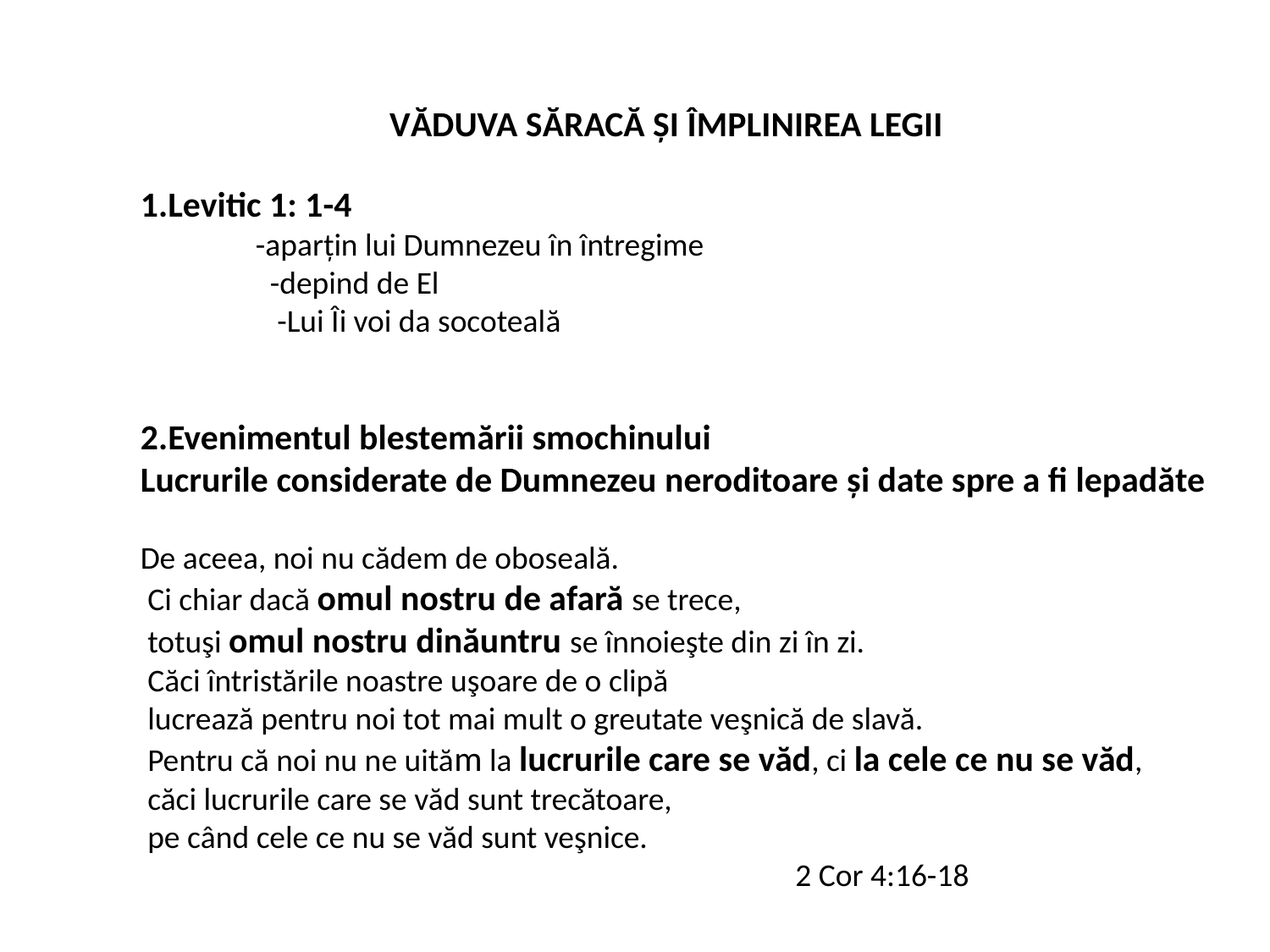

VĂDUVA SĂRACĂ ȘI ÎMPLINIREA LEGII

1.Levitic 1: 1-4
                -aparțin lui Dumnezeu în întregime
                  -depind de El
                   -Lui Îi voi da socoteală

2.Evenimentul blestemării smochinului
Lucrurile considerate de Dumnezeu neroditoare și date spre a fi lepadăte

De aceea, noi nu cădem de oboseală.
 Ci chiar dacă omul nostru de afară se trece,
 totuşi omul nostru dinăuntru se înnoieşte din zi în zi.
 Căci întristările noastre uşoare de o clipă
 lucrează pentru noi tot mai mult o greutate veşnică de slavă.
 Pentru că noi nu ne uităm la lucrurile care se văd, ci la cele ce nu se văd,
 căci lucrurile care se văd sunt trecătoare,
 pe când cele ce nu se văd sunt veşnice.
                                                                                           2 Cor 4:16-18